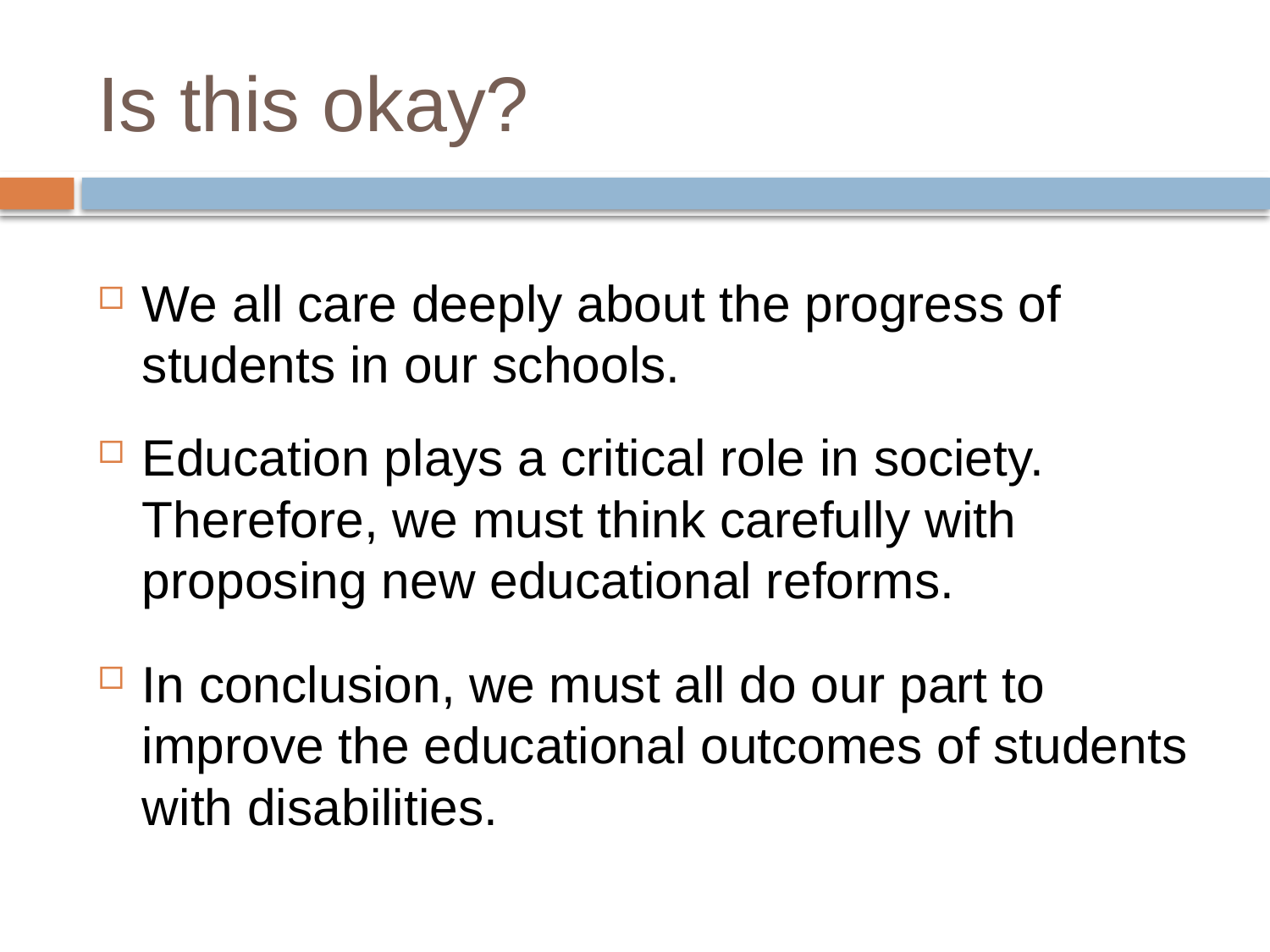

# Is this okay?
We all care deeply about the progress of students in our schools.
Education plays a critical role in society. Therefore, we must think carefully with proposing new educational reforms.
In conclusion, we must all do our part to improve the educational outcomes of students with disabilities.